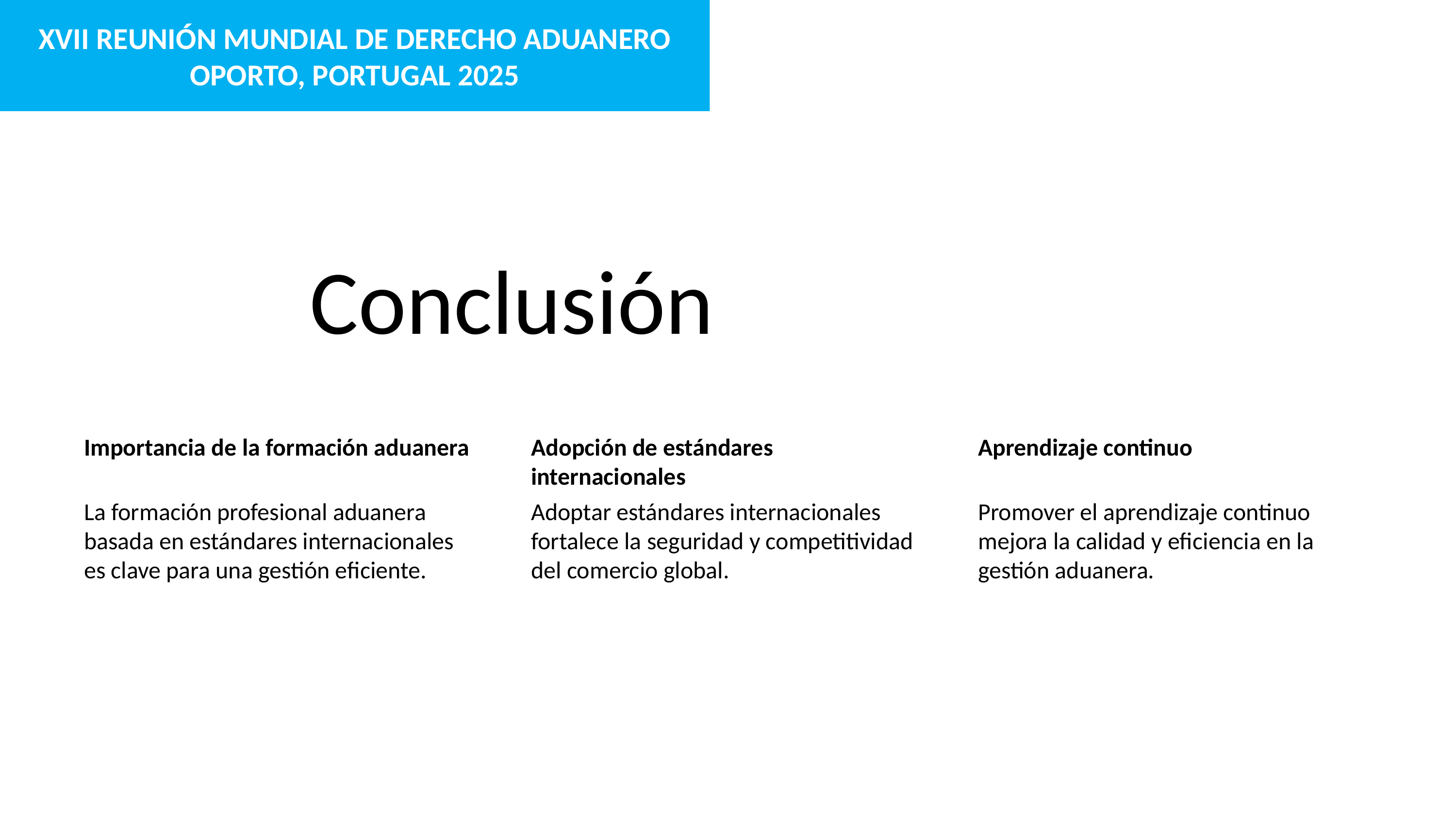

XVII REUNIÓN MUNDIAL DE DERECHO ADUANERO OPORTO, PORTUGAL 2025
Conclusión
Importancia de la formación aduanera
La formación profesional aduanera basada en estándares internacionales es clave para una gestión eficiente.
Adopción de estándares internacionales
Adoptar estándares internacionales fortalece la seguridad y competitividad del comercio global.
Aprendizaje continuo
Promover el aprendizaje continuo mejora la calidad y eficiencia en la gestión aduanera.